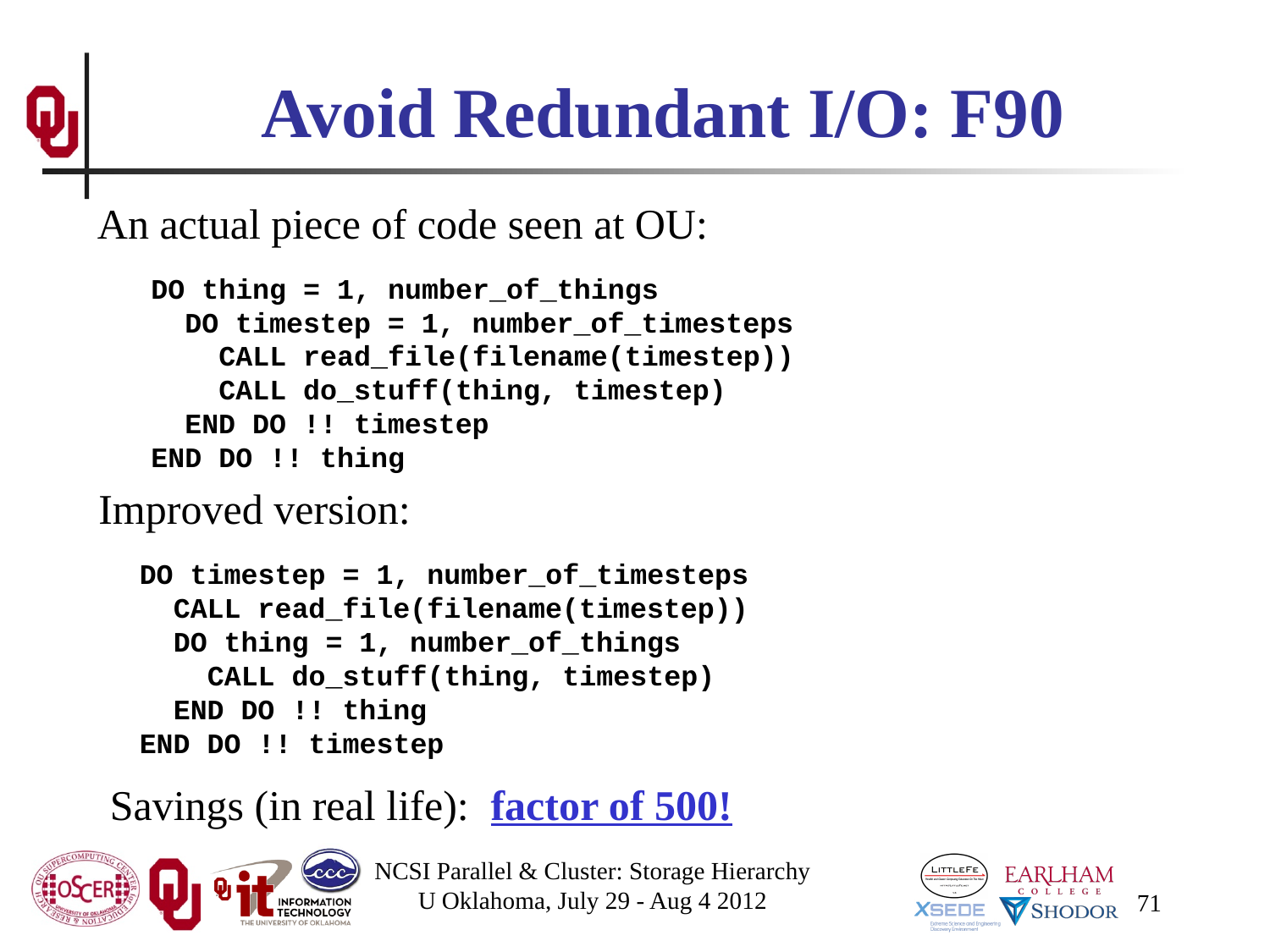

# Avoid Redundant I/O: F90
An actual piece of code seen at OU:
DO thing = 1, number_of_things
  DO timestep = 1, number_of_timesteps
    CALL read_file(filename(timestep))
    CALL do_stuff(thing, timestep)
  END DO !! timestep
END DO !! thing
Improved version:
DO timestep = 1, number_of_timesteps
  CALL read_file(filename(timestep))
  DO thing = 1, number_of_things
    CALL do_stuff(thing, timestep)
  END DO !! thing
END DO !! timestep
Savings (in real life):  factor of 500!

NCSI Parallel & Cluster: Storage Hierarchy
U Oklahoma, July 29 - Aug 4 2012
71